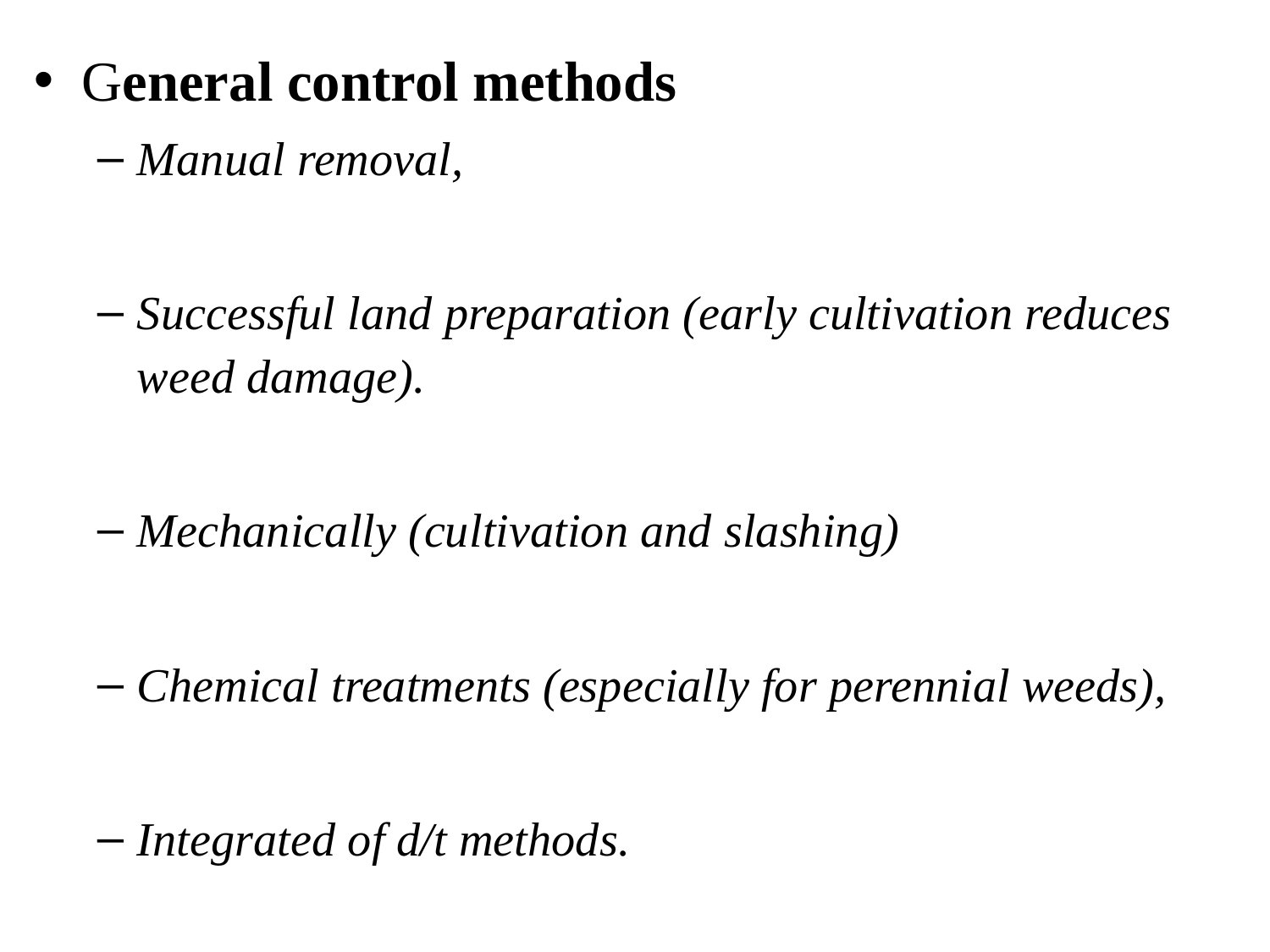

General control methods
Manual removal,

Successful land preparation (early cultivation reduces weed damage).

Mechanically (cultivation and slashing)

Chemical treatments (especially for perennial weeds),

Integrated of d/t methods.